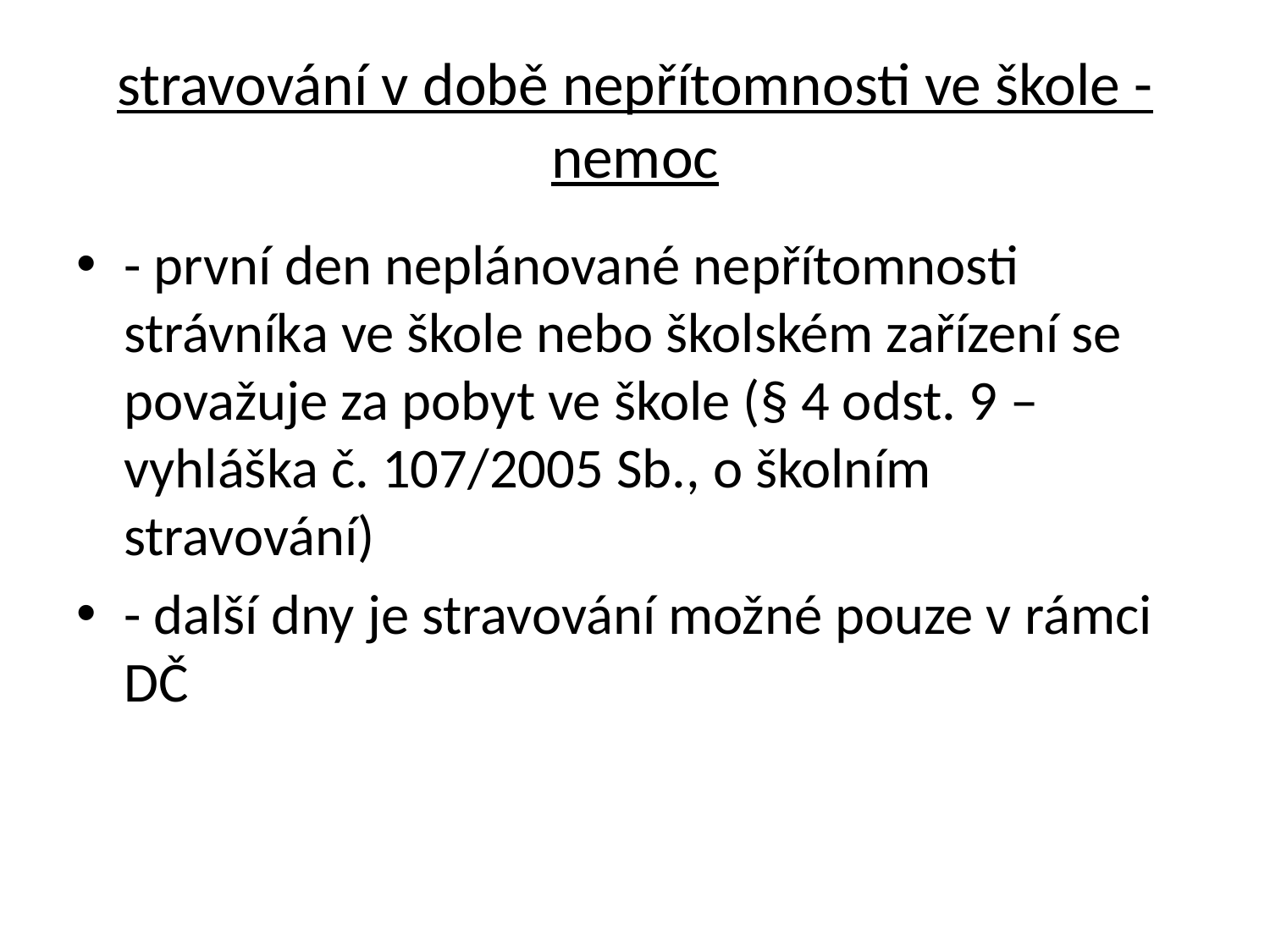

# stravování v době nepřítomnosti ve škole - nemoc
- první den neplánované nepřítomnosti strávníka ve škole nebo školském zařízení se považuje za pobyt ve škole (§ 4 odst. 9 – vyhláška č. 107/2005 Sb., o školním stravování)
- další dny je stravování možné pouze v rámci DČ